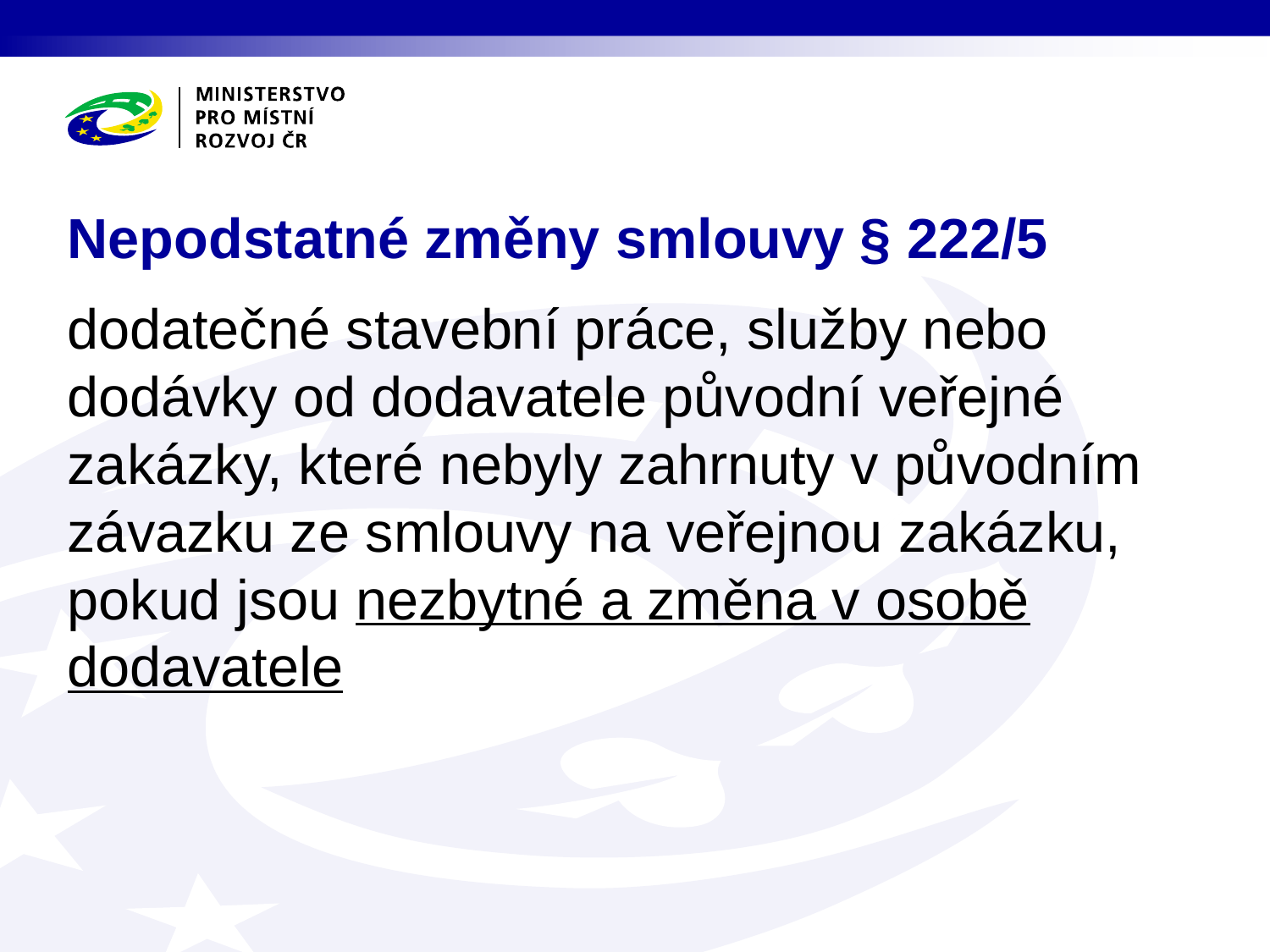

# Nepodstatné změny smlouvy § 222/5
dodatečné stavební práce, služby nebo dodávky od dodavatele původní veřejné zakázky, které nebyly zahrnuty v původním závazku ze smlouvy na veřejnou zakázku, pokud jsou nezbytné a změna v osobě dodavatele